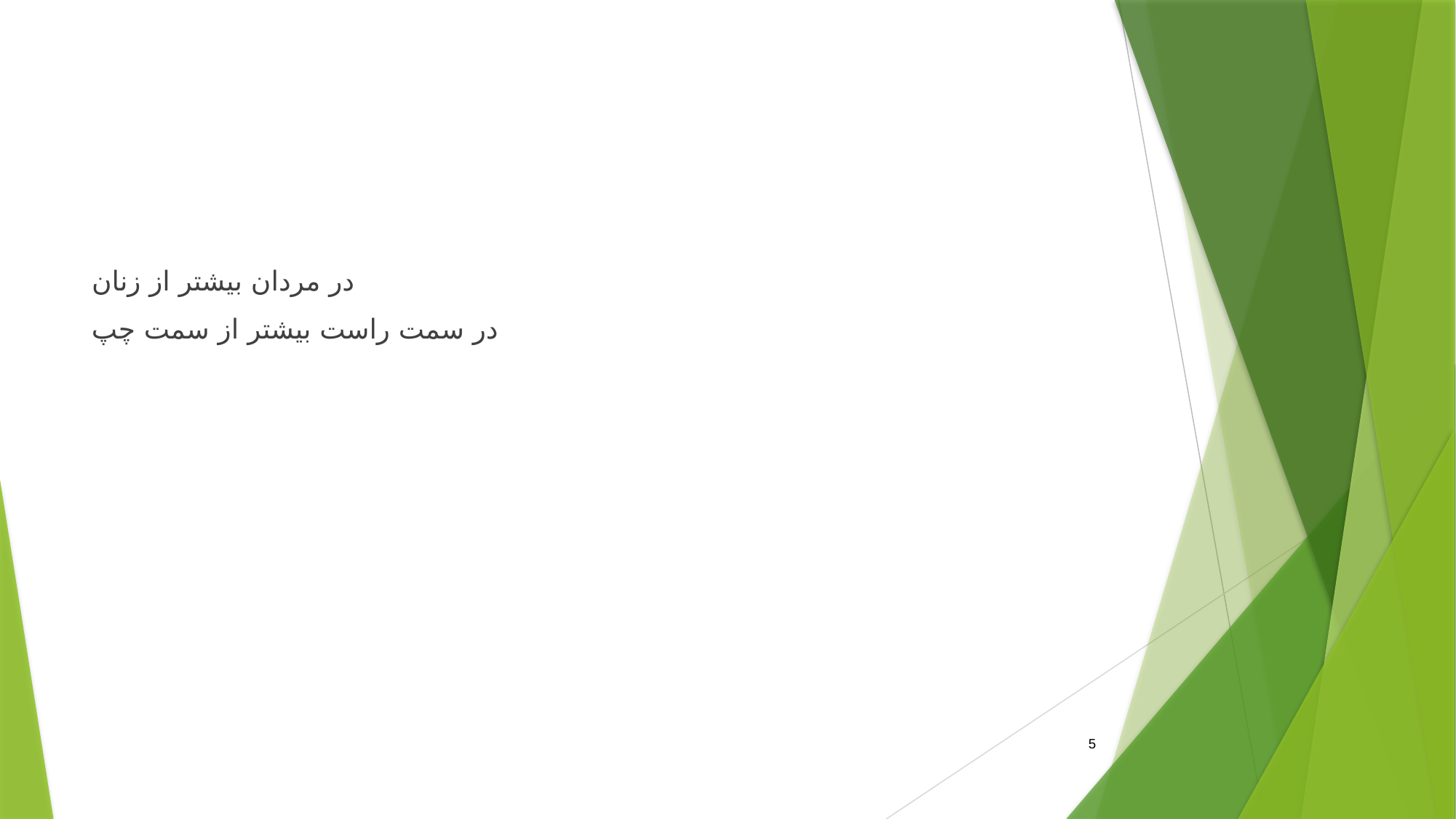

#
در مردان بیشتر از زنان
در سمت راست بیشتر از سمت چپ
5